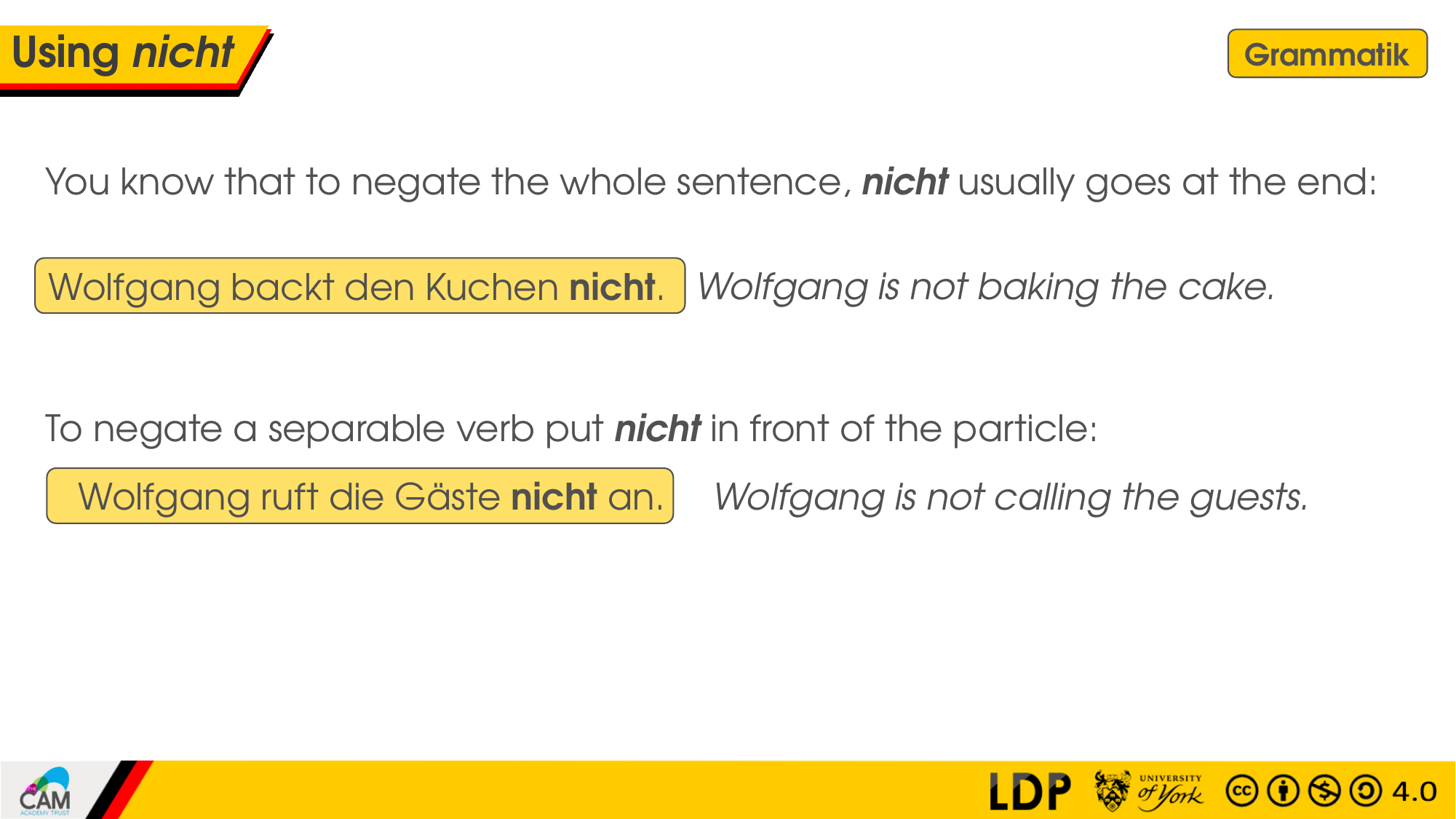

# Using nicht
Grammatik
You know that to negate the whole sentence, nicht usually goes at the end:
Wolfgang is not baking the cake.
Wolfgang backt den Kuchen nicht.
To negate a separable verb put nicht in front of the particle:
Wolfgang ruft die Gäste nicht an.
Wolfgang is not calling the guests.